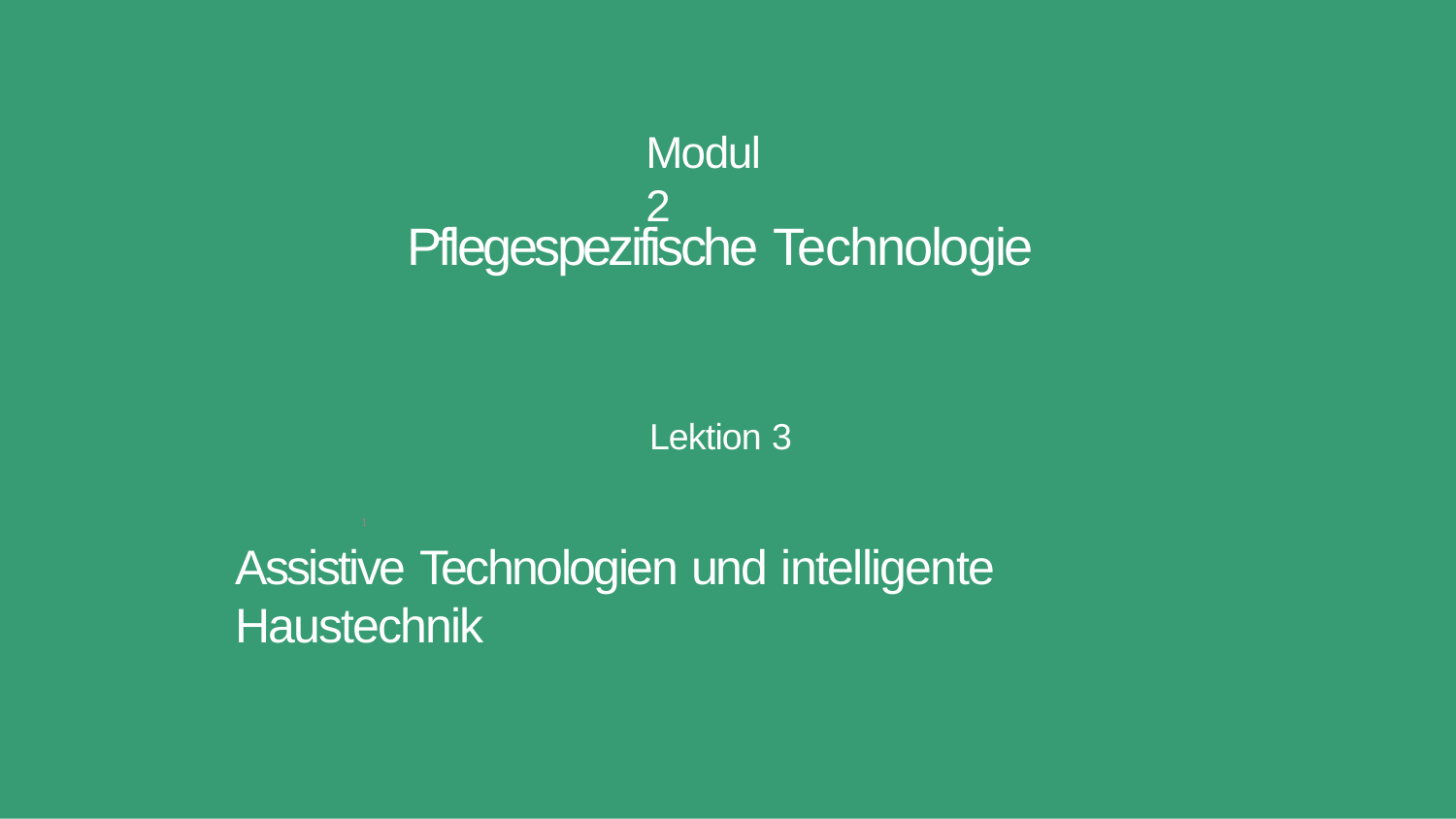

Modul 2
# Pflegespezifische Technologie
Lektion 3

1
Assistive Technologien und intelligente Haustechnik